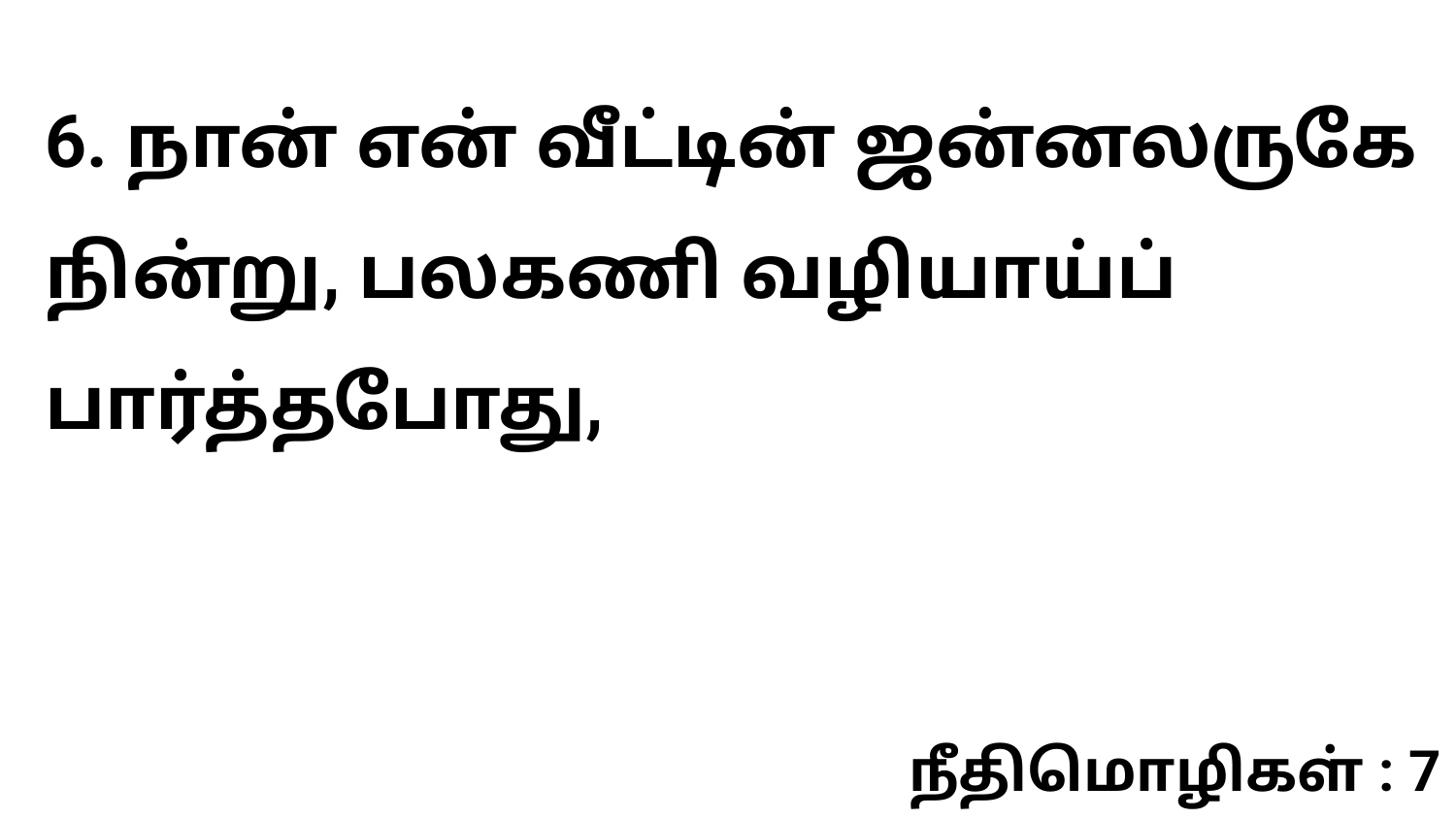

6. நான் என் வீட்டின் ஜன்னலருகே நின்று, பலகணி வழியாய்ப் பார்த்தபோது,
நீதிமொழிகள் : 7